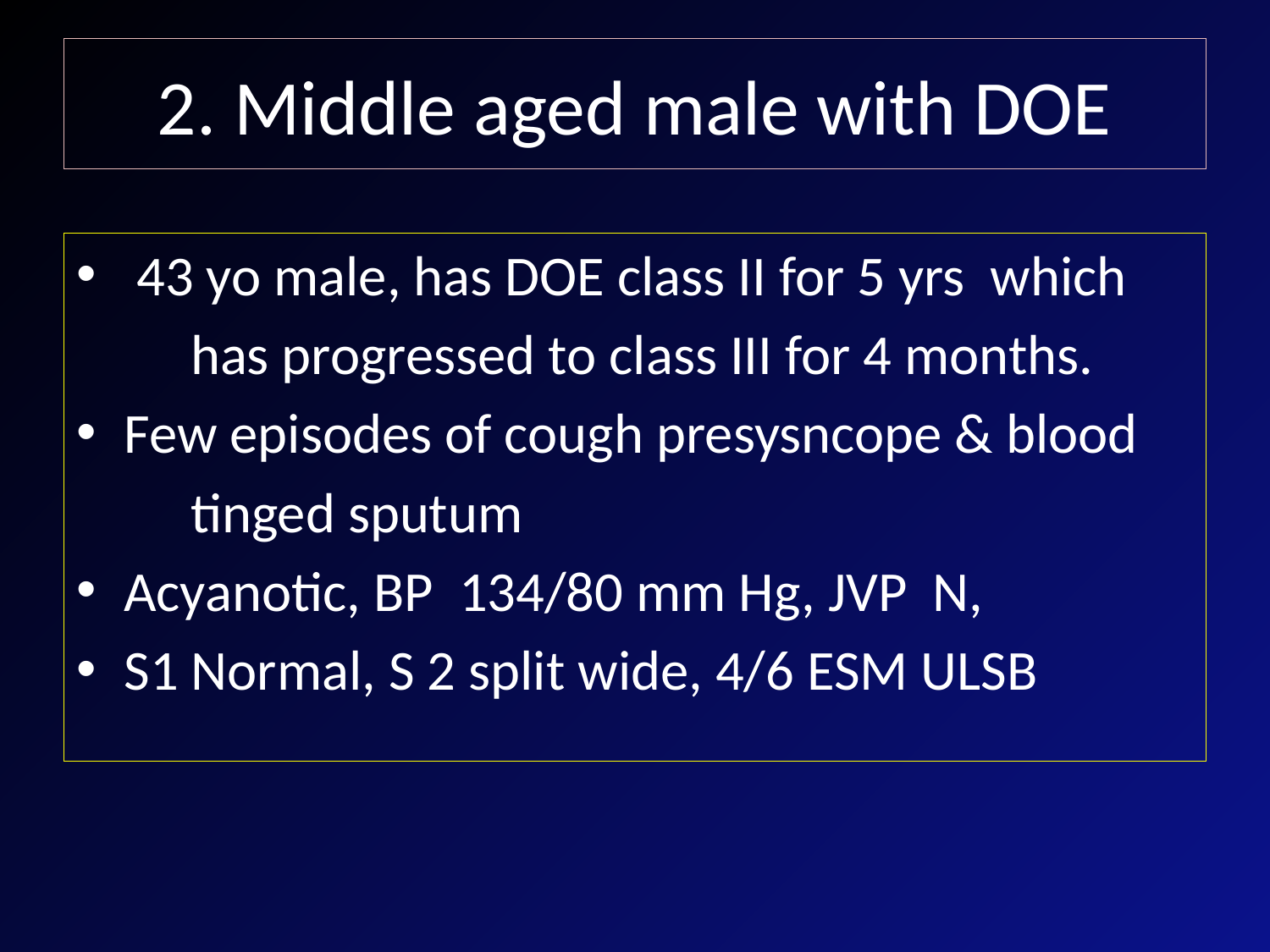

# 2. Middle aged male with DOE
 43 yo male, has DOE class II for 5 yrs  which
         has progressed to class III for 4 months.
Few episodes of cough presysncope & blood
         tinged sputum
Acyanotic, BP  134/80 mm Hg, JVP  N,
S1 Normal, S 2 split wide, 4/6 ESM ULSB